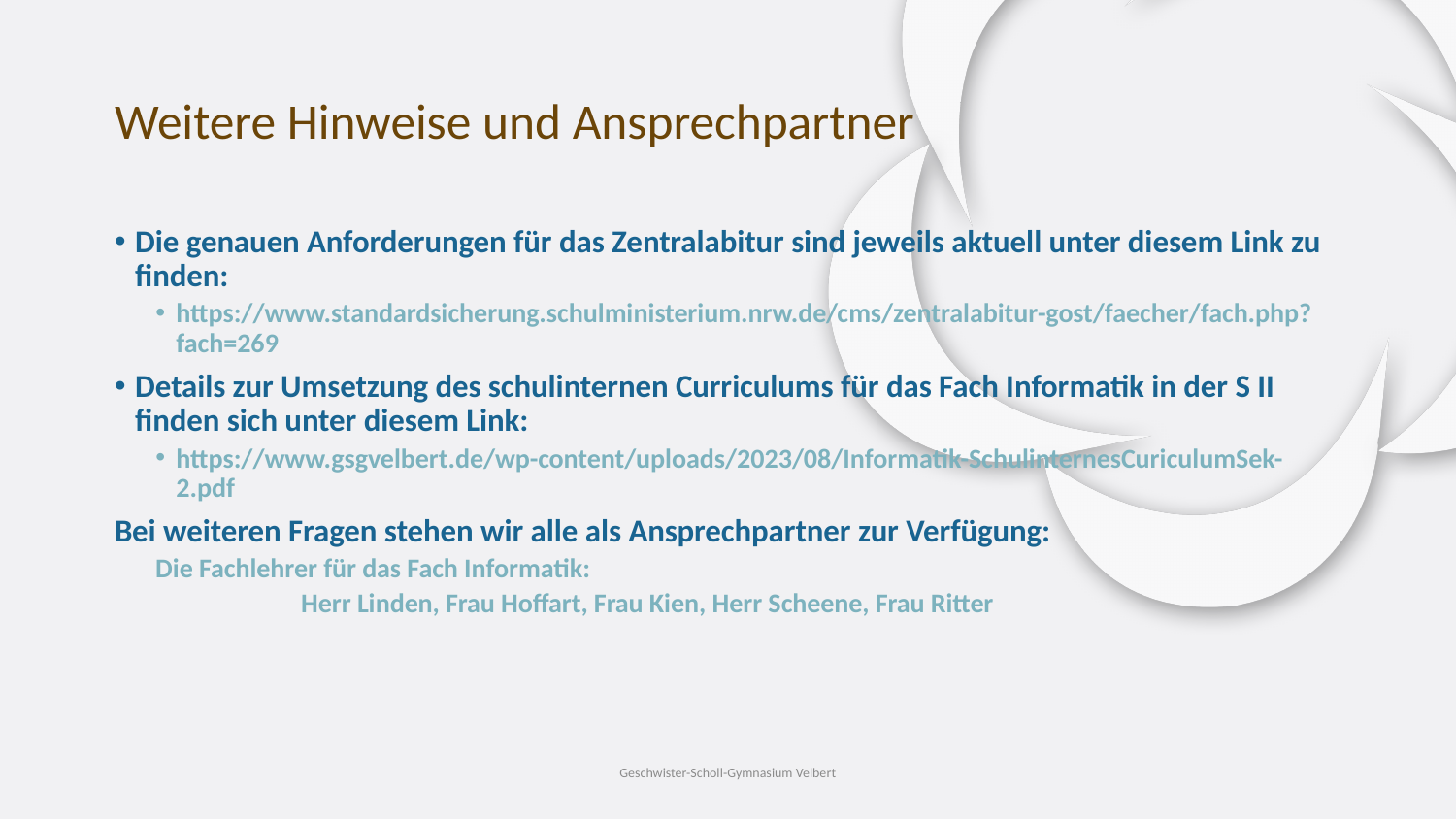

# Weitere Hinweise und Ansprechpartner
Die genauen Anforderungen für das Zentralabitur sind jeweils aktuell unter diesem Link zu finden:
https://www.standardsicherung.schulministerium.nrw.de/cms/zentralabitur-gost/faecher/fach.php?fach=269
Details zur Umsetzung des schulinternen Curriculums für das Fach Informatik in der S II finden sich unter diesem Link:
https://www.gsgvelbert.de/wp-content/uploads/2023/08/Informatik-SchulinternesCuriculumSek-2.pdf
Bei weiteren Fragen stehen wir alle als Ansprechpartner zur Verfügung:
Die Fachlehrer für das Fach Informatik:
	Herr Linden, Frau Hoffart, Frau Kien, Herr Scheene, Frau Ritter
Geschwister-Scholl-Gymnasium Velbert